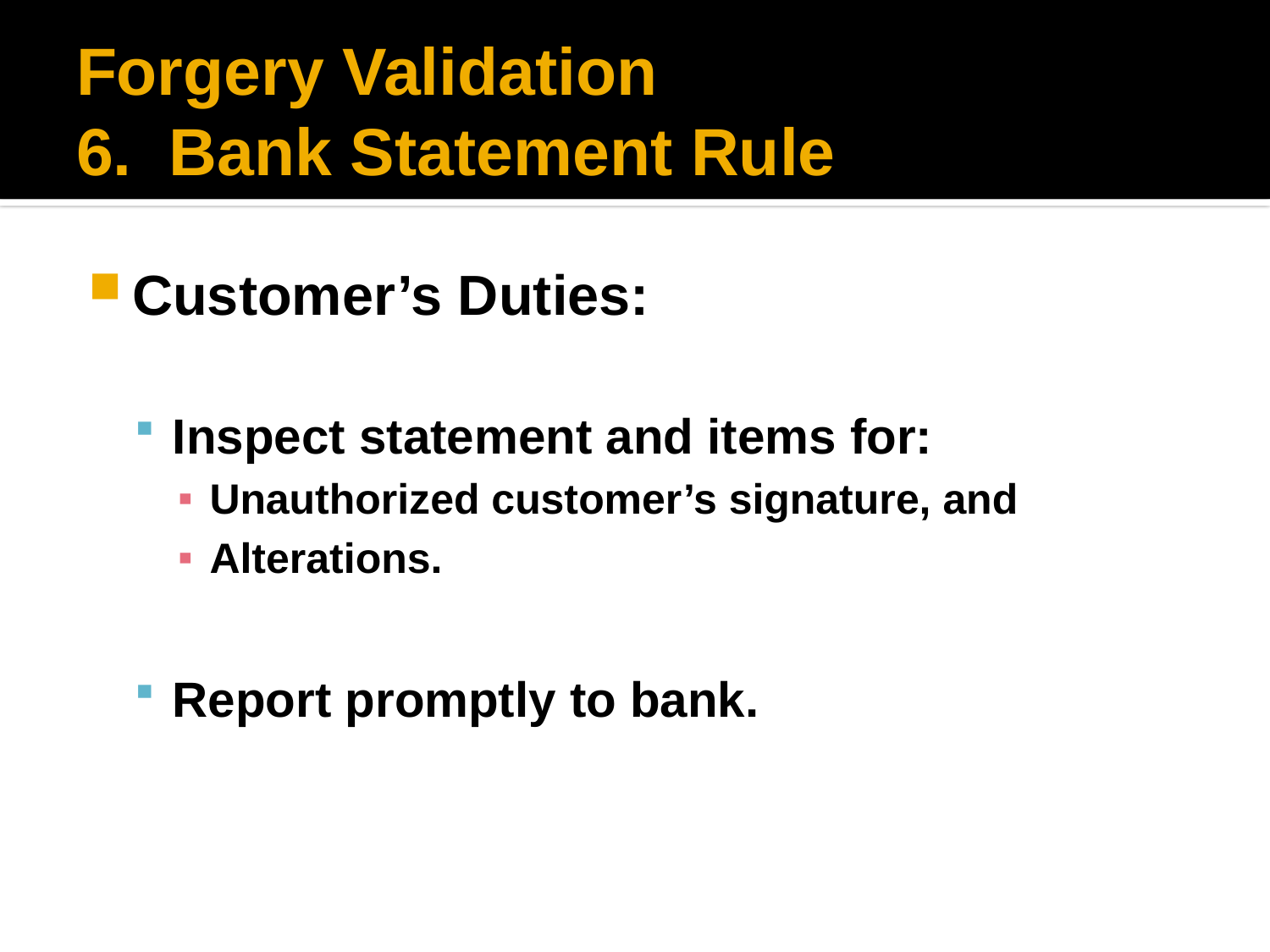

# Forgery Validation 6.  Bank Statement Rule
Customer’s Duties:

Inspect statement and items for:
Unauthorized customer’s signature, and
Alterations.

Report promptly to bank.